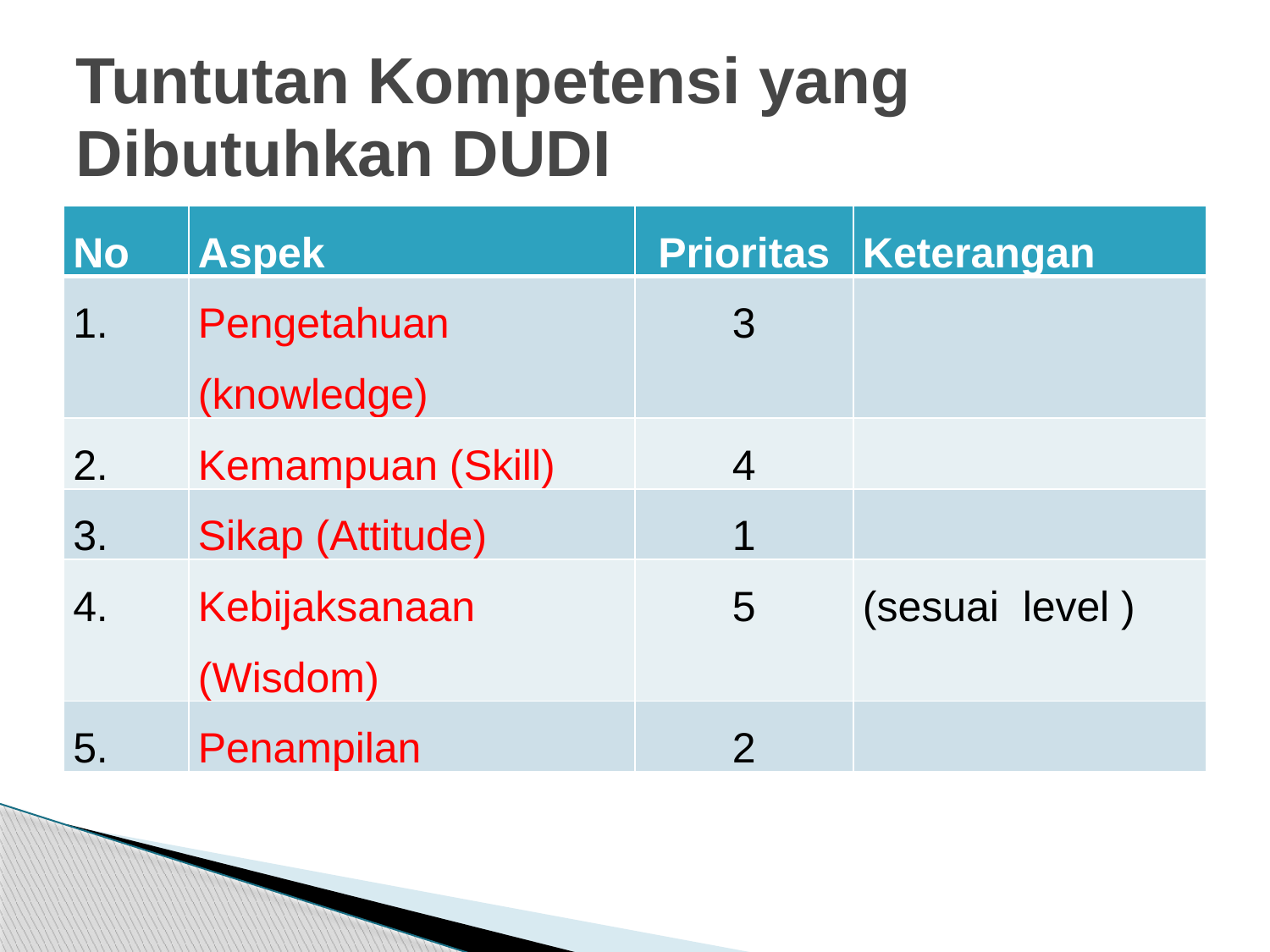

# Tuntutan Kompetensi yang Dibutuhkan DUDI
| No | Aspek | Prioritas | Keterangan |
| --- | --- | --- | --- |
| 1. | Pengetahuan (knowledge) | 3 |  |
| 2. | Kemampuan (Skill) | 4 |  |
| 3. | Sikap (Attitude) | 1 |  |
| 4. | Kebijaksanaan (Wisdom) | 5 | (sesuai level ) |
| 5. | Penampilan | 2 |  |